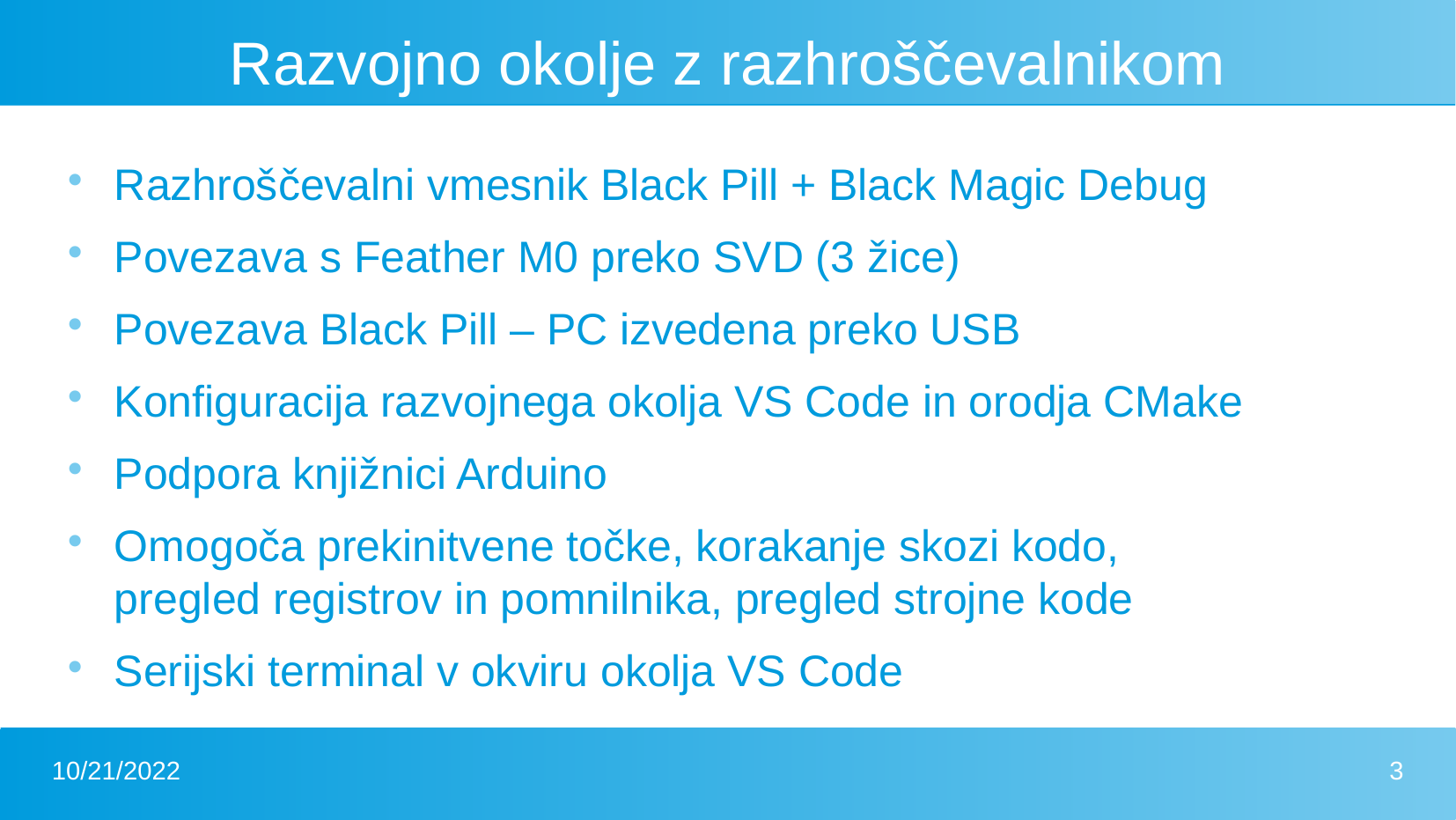

# Razvojno okolje z razhroščevalnikom
Razhroščevalni vmesnik Black Pill + Black Magic Debug
Povezava s Feather M0 preko SVD (3 žice)
Povezava Black Pill – PC izvedena preko USB
Konfiguracija razvojnega okolja VS Code in orodja CMake
Podpora knjižnici Arduino
Omogoča prekinitvene točke, korakanje skozi kodo,
pregled registrov in pomnilnika, pregled strojne kode
Serijski terminal v okviru okolja VS Code
10/21/2022
3